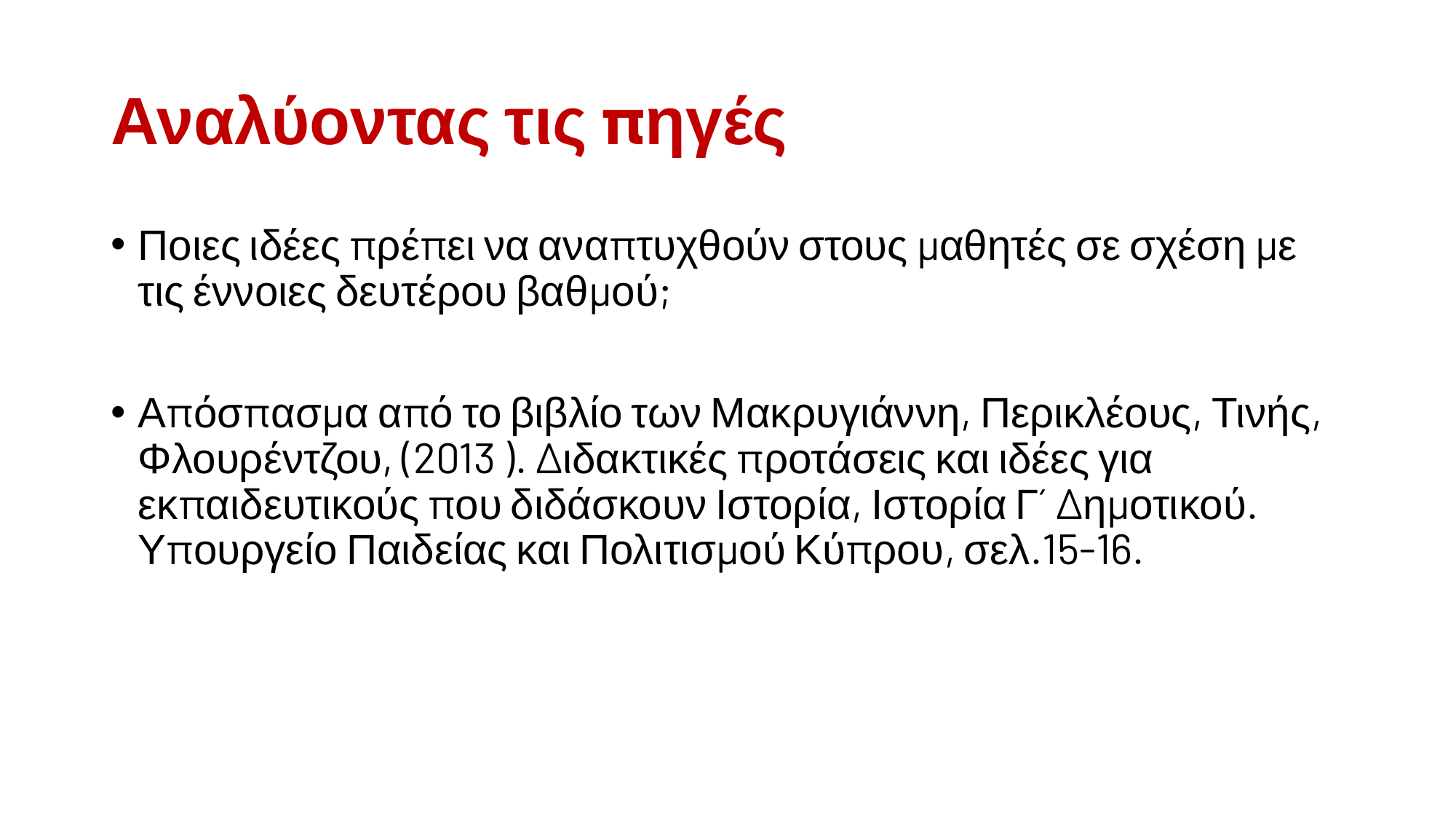

# Αναλύοντας τις πηγές
Ποιες ιδέες πρέπει να αναπτυχθούν στους μαθητές σε σχέση με τις έννοιες δευτέρου βαθμού;

Απόσπασμα από το βιβλίο των Μακρυγιάννη, Περικλέους, Τινής, Φλουρέντζου, (2013 ). Διδακτικές προτάσεις και ιδέες για εκπαιδευτικούς που διδάσκουν Ιστορία, Ιστορία Γ ́ Δημοτικού. Υπουργείο Παιδείας και Πολιτισμού Κύπρου, σελ.15-16.